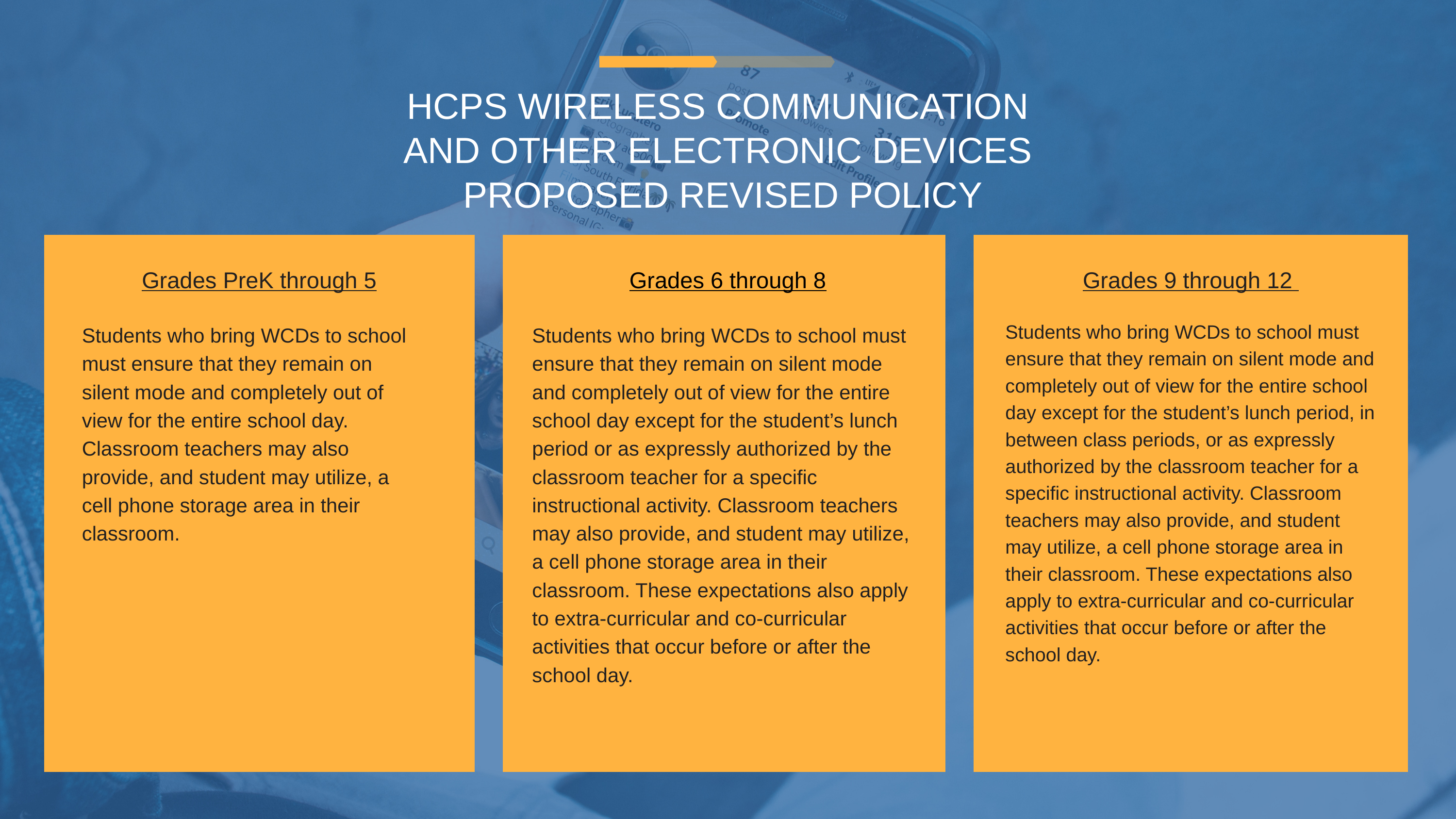

HCPS WIRELESS COMMUNICATION
AND OTHER ELECTRONIC DEVICES
PROPOSED REVISED POLICY

Grades PreK through 5
Grades 6 through 8
Grades 9 through 12
Students who bring WCDs to school must ensure that they remain on silent mode and completely out of view for the entire school day except for the student’s lunch period, in between class periods, or as expressly authorized by the classroom teacher for a specific instructional activity. Classroom teachers may also provide, and student may utilize, a cell phone storage area in their classroom. These expectations also apply to extra-curricular and co-curricular activities that occur before or after the school day.

Students who bring WCDs to school must ensure that they remain on silent mode and completely out of view for the entire school day. Classroom teachers may also provide, and student may utilize, a cell phone storage area in their classroom.

Students who bring WCDs to school must ensure that they remain on silent mode and completely out of view for the entire school day except for the student’s lunch period or as expressly authorized by the classroom teacher for a specific instructional activity. Classroom teachers may also provide, and student may utilize, a cell phone storage area in their classroom. These expectations also apply to extra-curricular and co-curricular activities that occur before or after the school day.